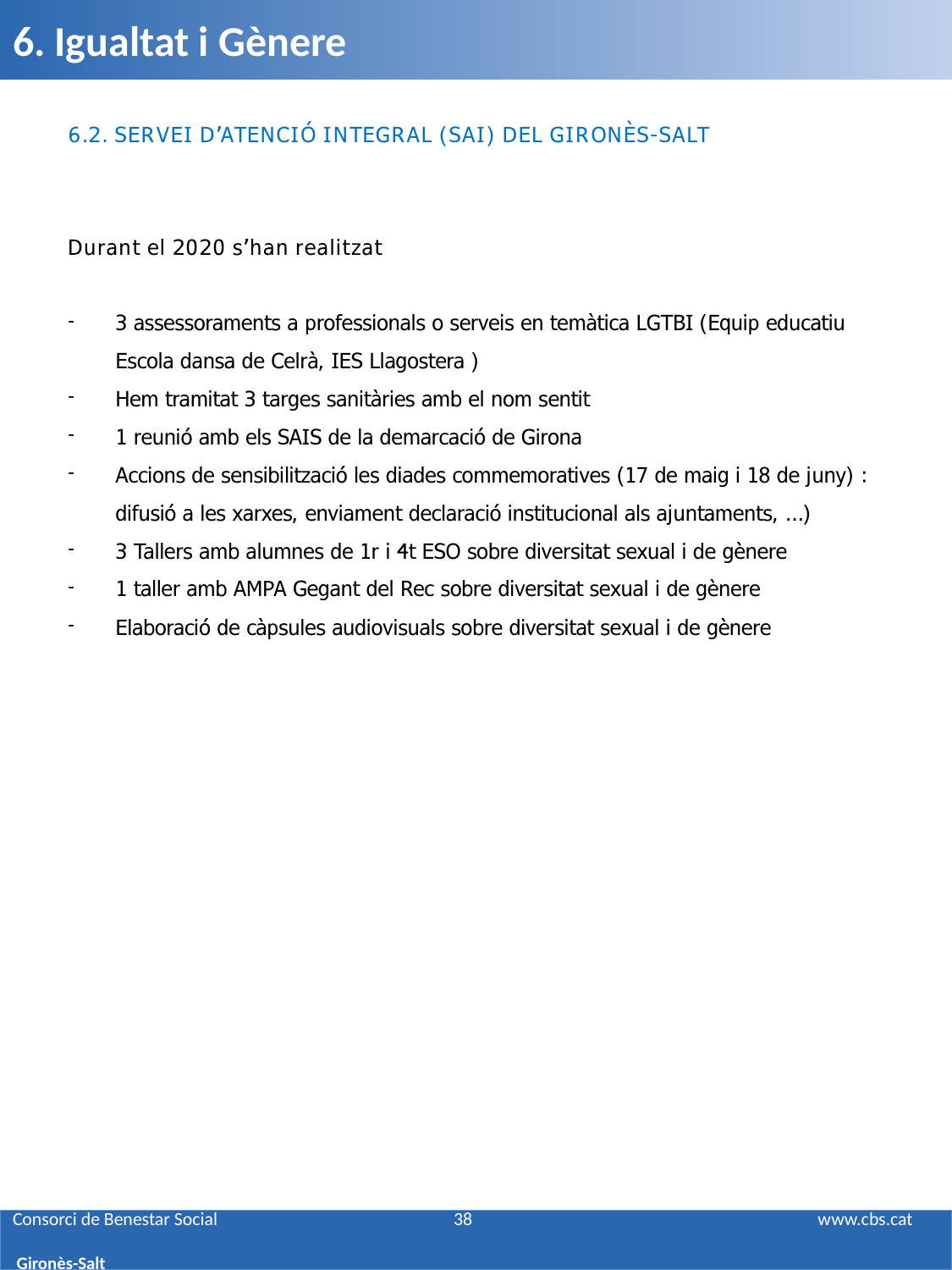

6. Igualtat i Gènere

6.2. SERVEI D’ATENCIÓ INTEGRAL (SAI) DEL GIRONÈS-SALT

Durant el 2020 s’han realitzat

3 assessoraments a professionals o serveis en temàtica LGTBI (Equip educatiu Escola dansa de Celrà, IES Llagostera )
Hem tramitat 3 targes sanitàries amb el nom sentit
1 reunió amb els SAIS de la demarcació de Girona
Accions de sensibilització les diades commemoratives (17 de maig i 18 de juny) : difusió a les xarxes, enviament declaració institucional als ajuntaments, ...)
3 Tallers amb alumnes de 1r i 4t ESO sobre diversitat sexual i de gènere
1 taller amb AMPA Gegant del Rec sobre diversitat sexual i de gènere
Elaboració de càpsules audiovisuals sobre diversitat sexual i de gènere
# Consorci de Benestar Social                                                        38                                                                                  www.cbs.cat Gironès-Salt